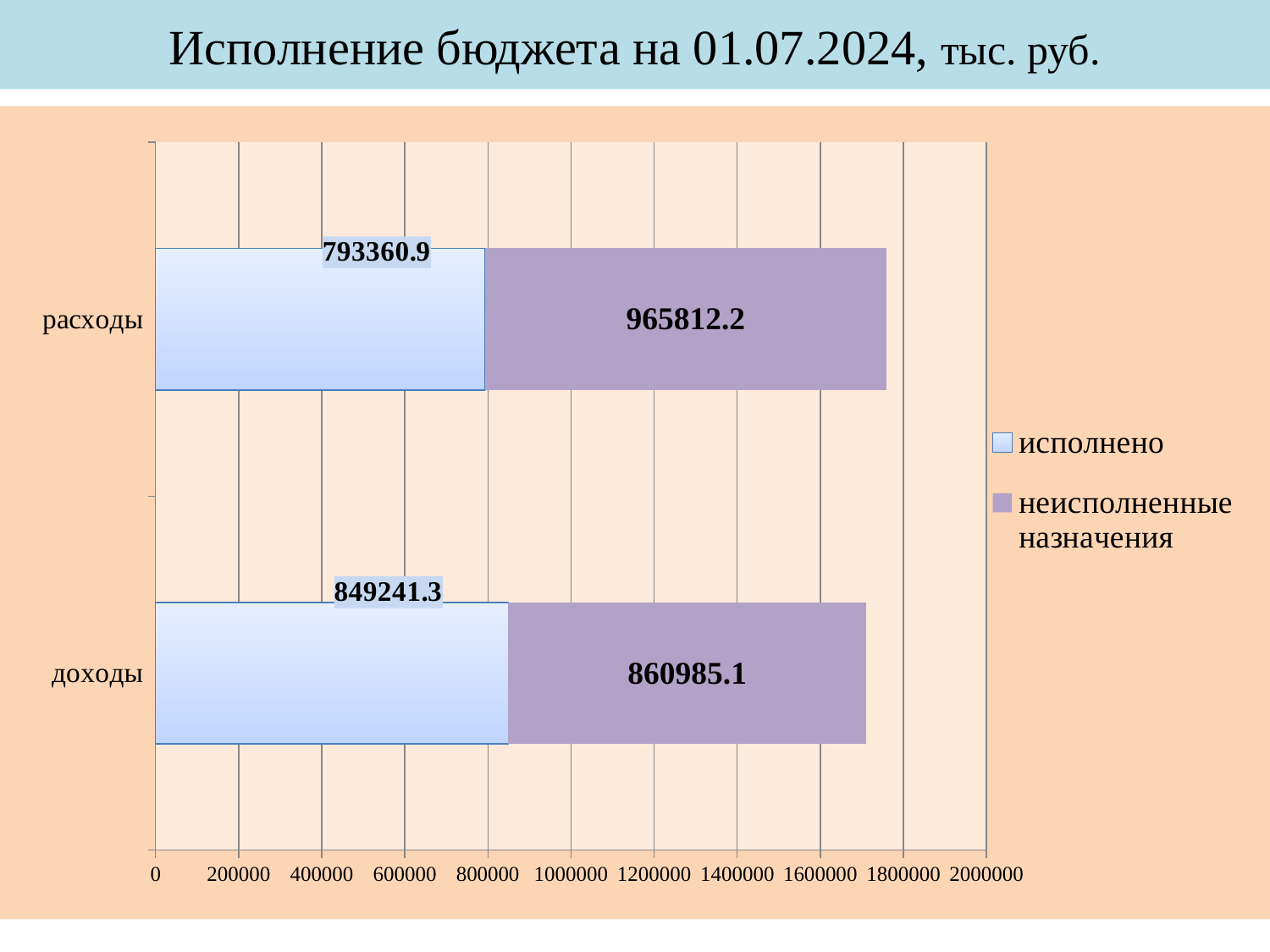

# Исполнение бюджета на 01.07.2024, тыс. руб.

### Chart

| Category | исполнено | неисполненные назначения |
|---|---|---|
| доходы | 849241.3 | 860985.0999999999 |
| расходы | 793360.9 | 965812.2000000001 |